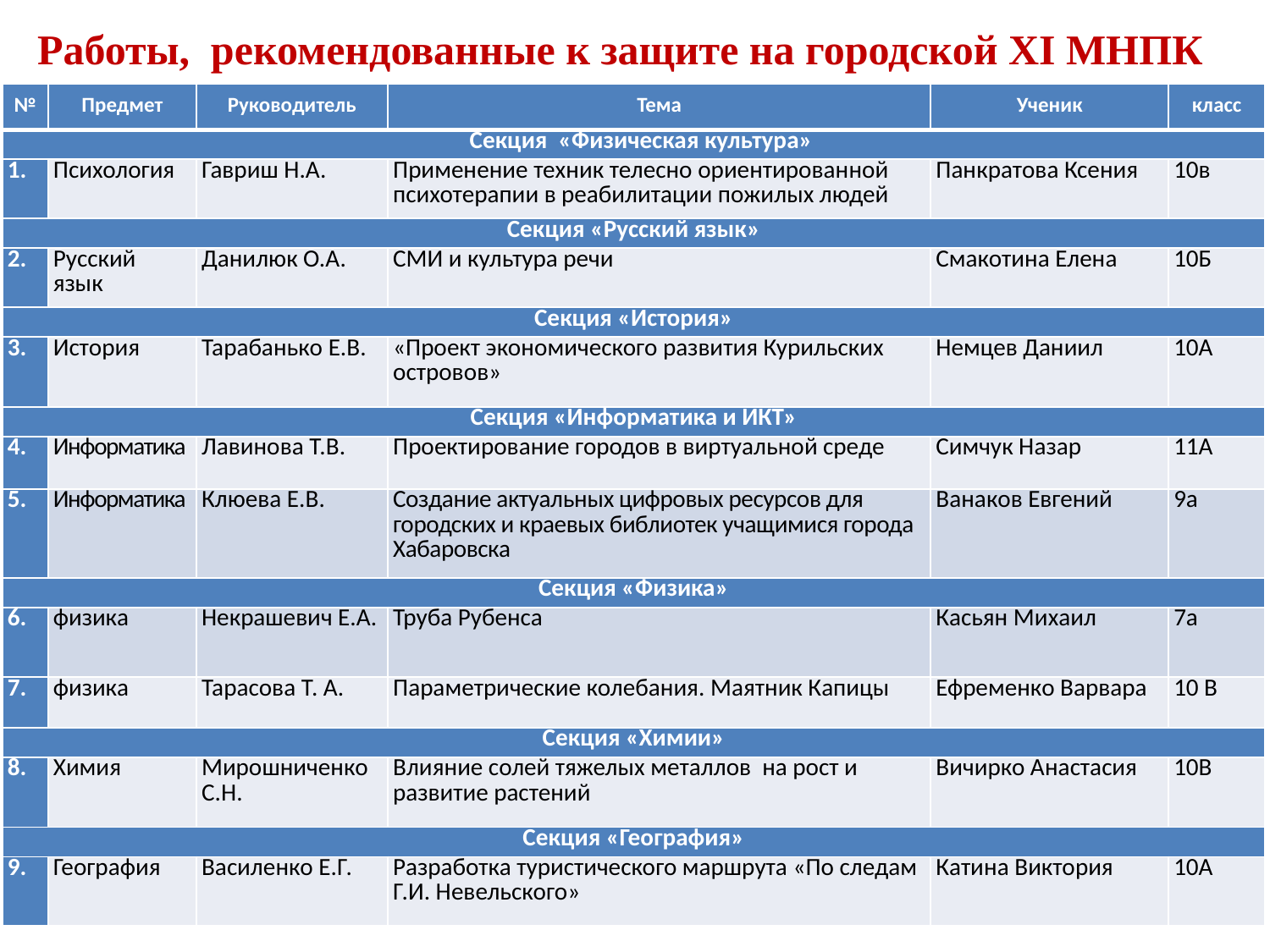

Работы,  рекомендованные к защите на городской XI МНПК
| № | Предмет | Руководитель | Тема | Ученик | класс |
| --- | --- | --- | --- | --- | --- |
| Секция «Физическая культура» |  |  |  |  |  |
| 1. | Психология | Гавриш Н.А. | Применение техник телесно ориентированной психотерапии в реабилитации пожилых людей | Панкратова Ксения | 10в |
| Секция «Русский язык» |  |  |  |  |  |
| 2. | Русский язык | Данилюк О.А. | СМИ и культура речи | Смакотина Елена | 10Б |
| Секция «История» |  |  |  |  |  |
| 3. | История | Тарабанько Е.В. | «Проект экономического развития Курильских островов» | Немцев Даниил | 10А |
| Секция «Информатика и ИКТ» |  |  |  |  |  |
| 4. | Информатика | Лавинова Т.В. | Проектирование городов в виртуальной среде | Симчук Назар | 11А |
| 5. | Информатика | Клюева Е.В. | Создание актуальных цифровых ресурсов для городских и краевых библиотек учащимися города Хабаровска | Ванаков Евгений | 9а |
| Секция «Физика» |  |  |  |  |  |
| 6. | физика | Некрашевич Е.А. | Труба Рубенса | Касьян Михаил | 7а |
| 7. | физика | Тарасова Т. А. | Параметрические колебания. Маятник Капицы | Ефременко Варвара | 10 В |
| Секция «Химии» |  |  |  |  |  |
| 8. | Химия | Мирошниченко С.Н. | Влияние солей тяжелых металлов на рост и развитие растений | Вичирко Анастасия | 10В |
| Секция «География» |  |  |  |  |  |
| 9. | География | Василенко Е.Г. | Разработка туристического маршрута «По следам Г.И. Невельского» | Катина Виктория | 10А |